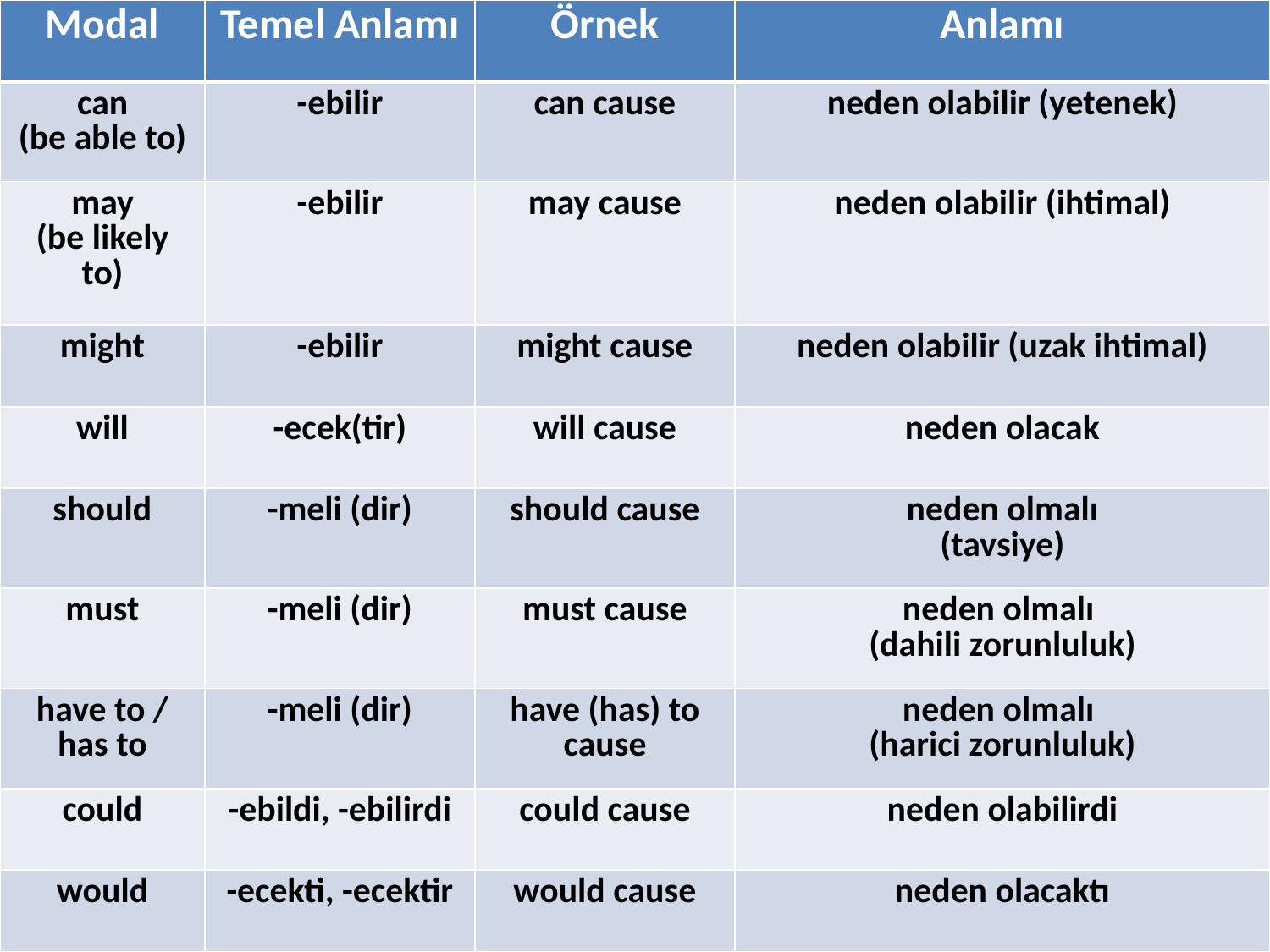

| Modal | Temel Anlamı | Örnek | Anlamı |
| --- | --- | --- | --- |
| can (be able to) | -ebilir | can cause | neden olabilir (yetenek) |
| may (be likely to) | -ebilir | may cause | neden olabilir (ihtimal) |
| might | -ebilir | might cause | neden olabilir (uzak ihtimal) |
| will | -ecek(tir) | will cause | neden olacak |
| should | -meli (dir) | should cause | neden olmalı (tavsiye) |
| must | -meli (dir) | must cause | neden olmalı (dahili zorunluluk) |
| have to / has to | -meli (dir) | have (has) to cause | neden olmalı (harici zorunluluk) |
| could | -ebildi, -ebilirdi | could cause | neden olabilirdi |
| would | -ecekti, -ecektir | would cause | neden olacaktı |